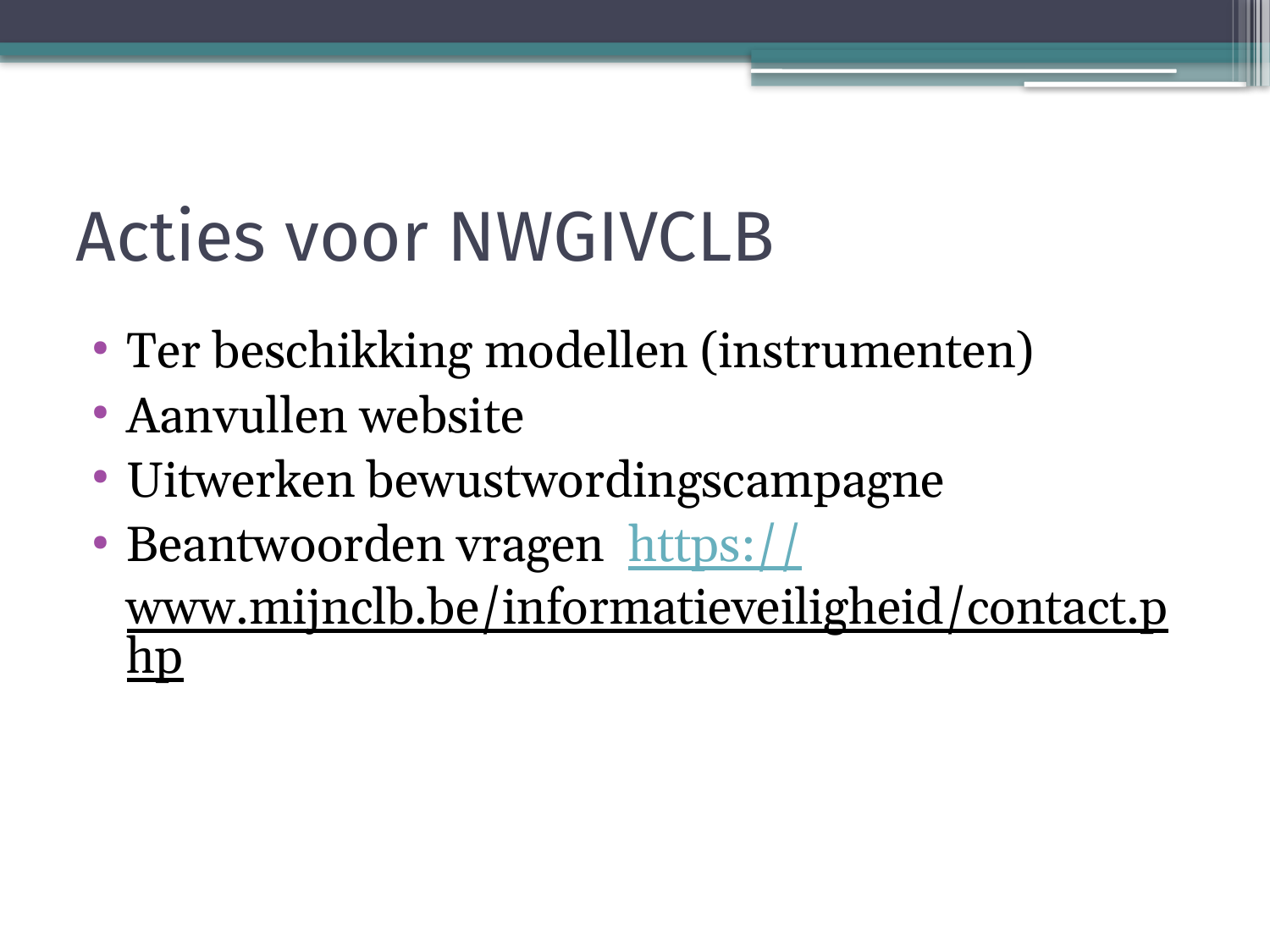

# Acties voor NWGIVCLB
Ter beschikking modellen (instrumenten)
Aanvullen website
Uitwerken bewustwordingscampagne
Beantwoorden vragen  https://www.mijnclb.be/informatieveiligheid/contact.php